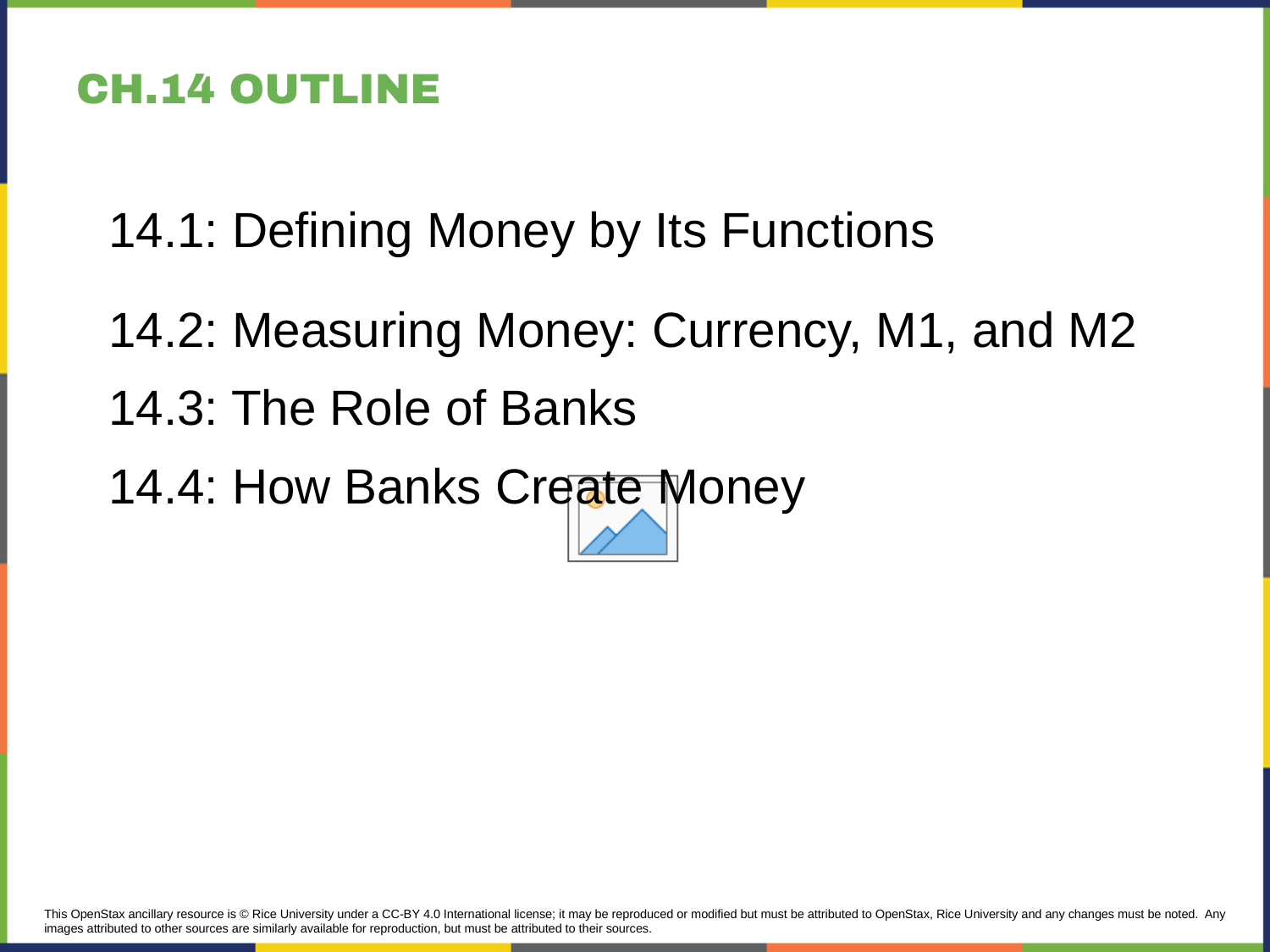

# CH.14 OUTLINE
14.1: Defining Money by Its Functions
14.2: Measuring Money: Currency, M1, and M2
14.3: The Role of Banks
14.4: How Banks Create Money
This OpenStax ancillary resource is © Rice University under a CC-BY 4.0 International license; it may be reproduced or modified but must be attributed to OpenStax, Rice University and any changes must be noted.  Any images attributed to other sources are similarly available for reproduction, but must be attributed to their sources.